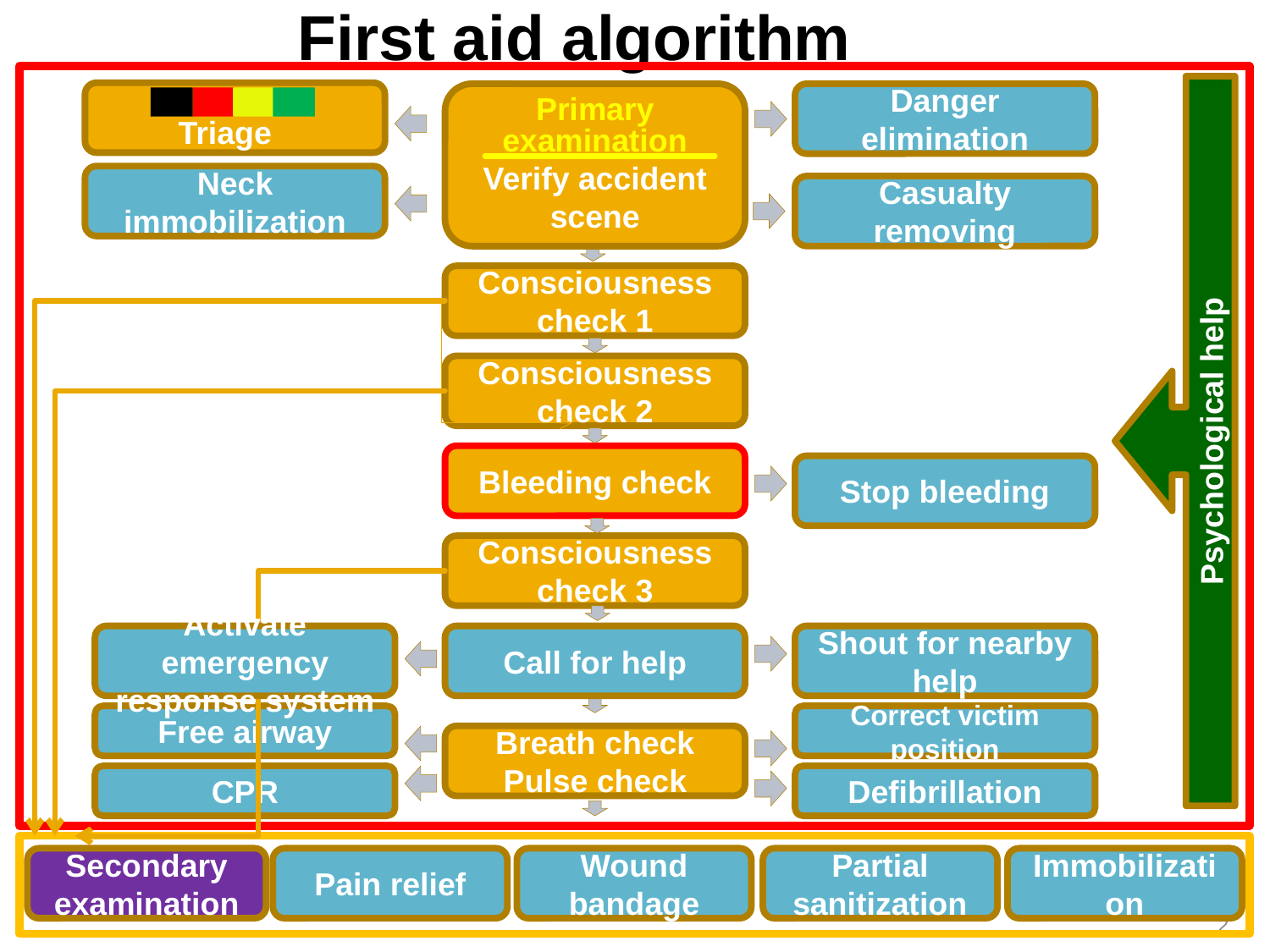

First aid algorithm

Psychological help

Primary examination
Verify accident scene
Danger elimination

Triage

Neck immobilization
Casualty removing

Consciousness check 1

Consciousness check 2

Bleeding check
Stop bleeding

Consciousness check 3

Activate emergency response system
Call for help
Shout for nearby help

Free airway
Correct victim position
Breath check
Pulse check

CPR
Defibrillation

Secondary examination
Pain relief
Wound bandage
Partial sanitization
Immobilization
2